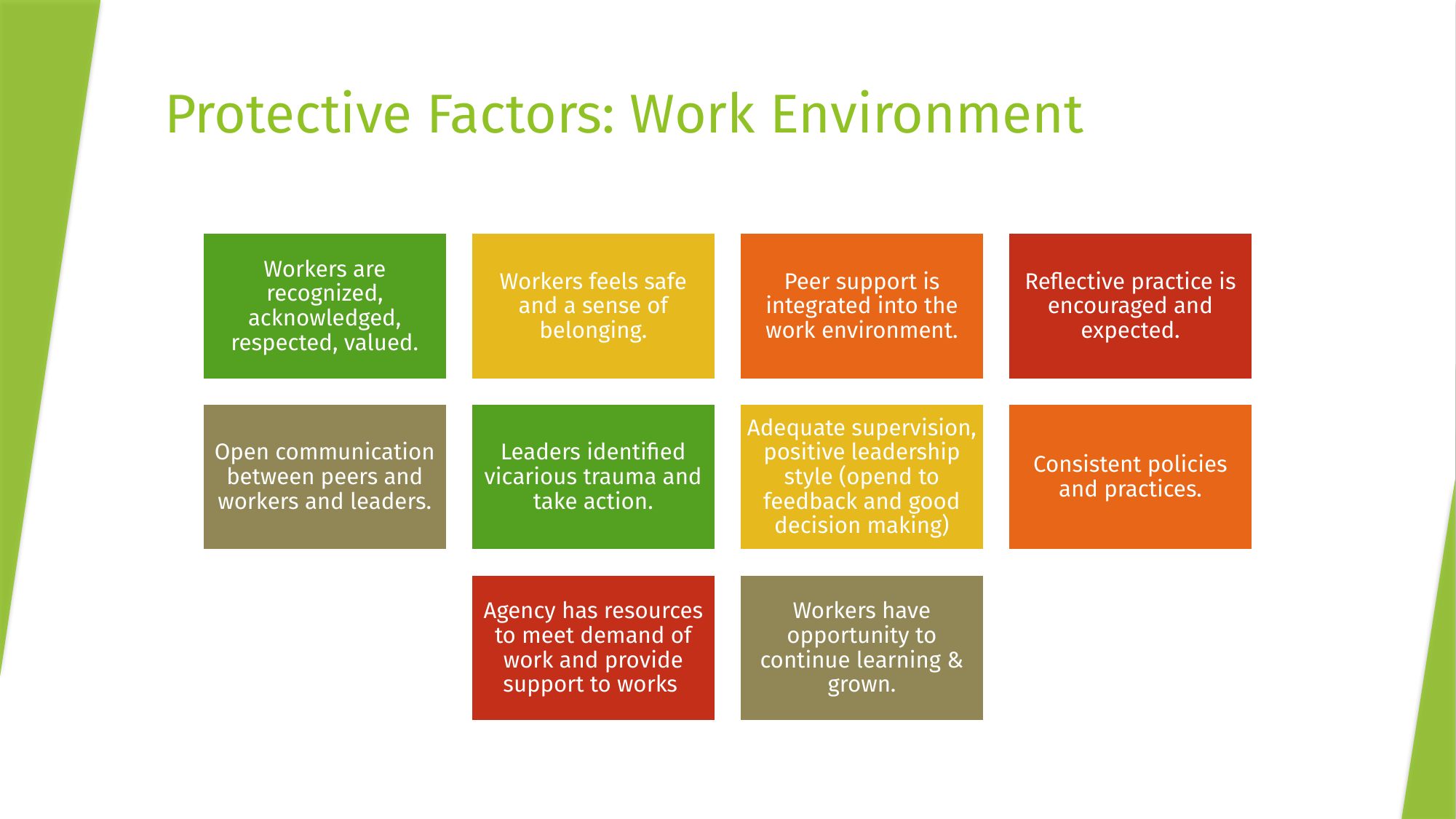

# Protective Factors: Work Environment
Workers are recognized, acknowledged, respected, valued.
Workers feels safe and a sense of belonging.
Peer support is integrated into the work environment.
Reflective practice is encouraged and expected.
Open communication between peers and workers and leaders.
Leaders identified vicarious trauma and take action.
Adequate supervision, positive leadership style (opend to feedback and good decision making)
Consistent policies and practices.
Agency has resources to meet demand of work and provide support to works
Workers have opportunity to continue learning & grown.